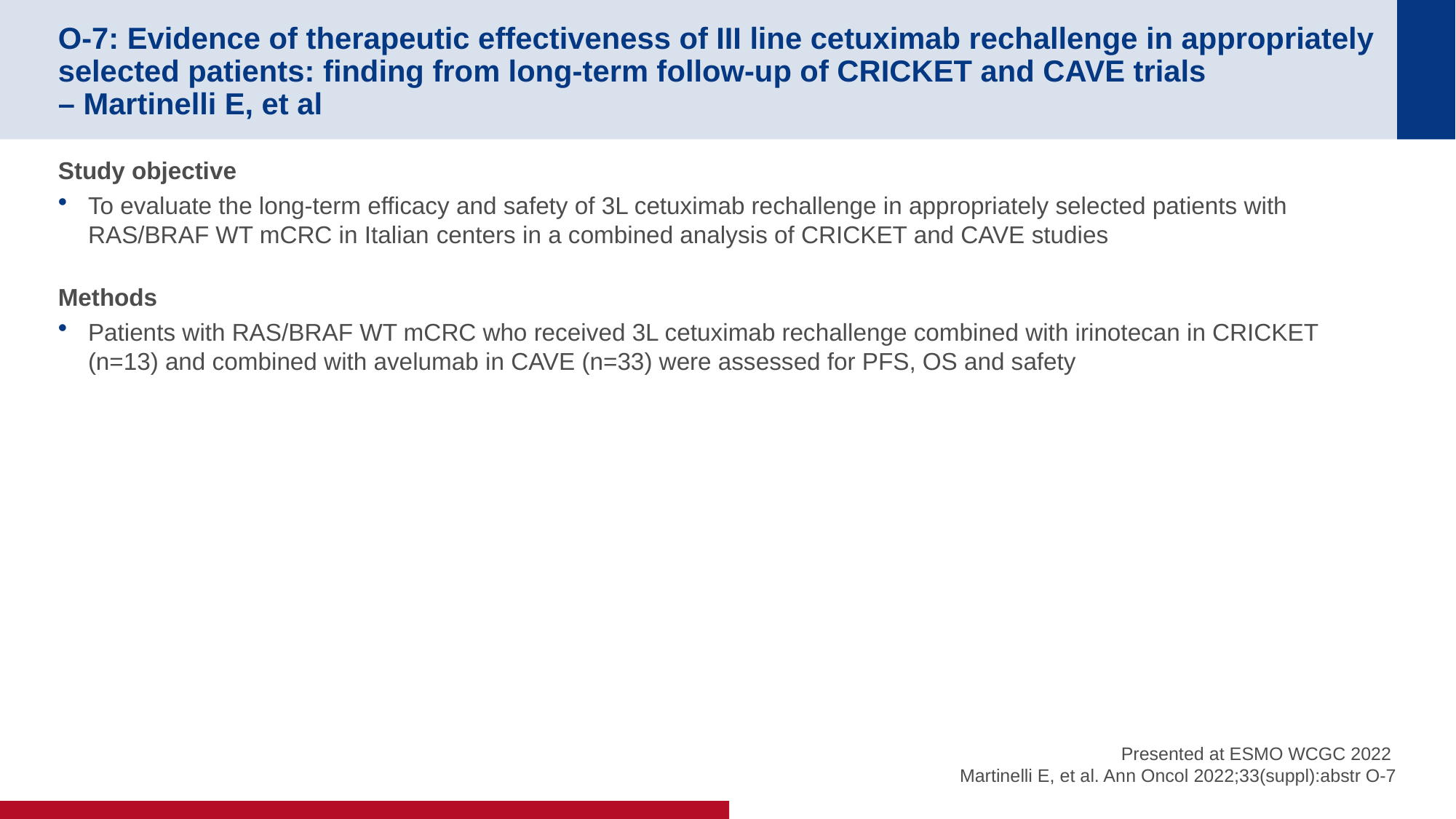

# O-7: Evidence of therapeutic effectiveness of III line cetuximab rechallenge in appropriately selected patients: finding from long-term follow-up of CRICKET and CAVE trials – Martinelli E, et al
Study objective
To evaluate the long-term efficacy and safety of 3L cetuximab rechallenge in appropriately selected patients with RAS/BRAF WT mCRC in Italian centers in a combined analysis of CRICKET and CAVE studies
Methods
Patients with RAS/BRAF WT mCRC who received 3L cetuximab rechallenge combined with irinotecan in CRICKET (n=13) and combined with avelumab in CAVE (n=33) were assessed for PFS, OS and safety
Presented at ESMO WCGC 2022
Martinelli E, et al. Ann Oncol 2022;33(suppl):abstr O-7